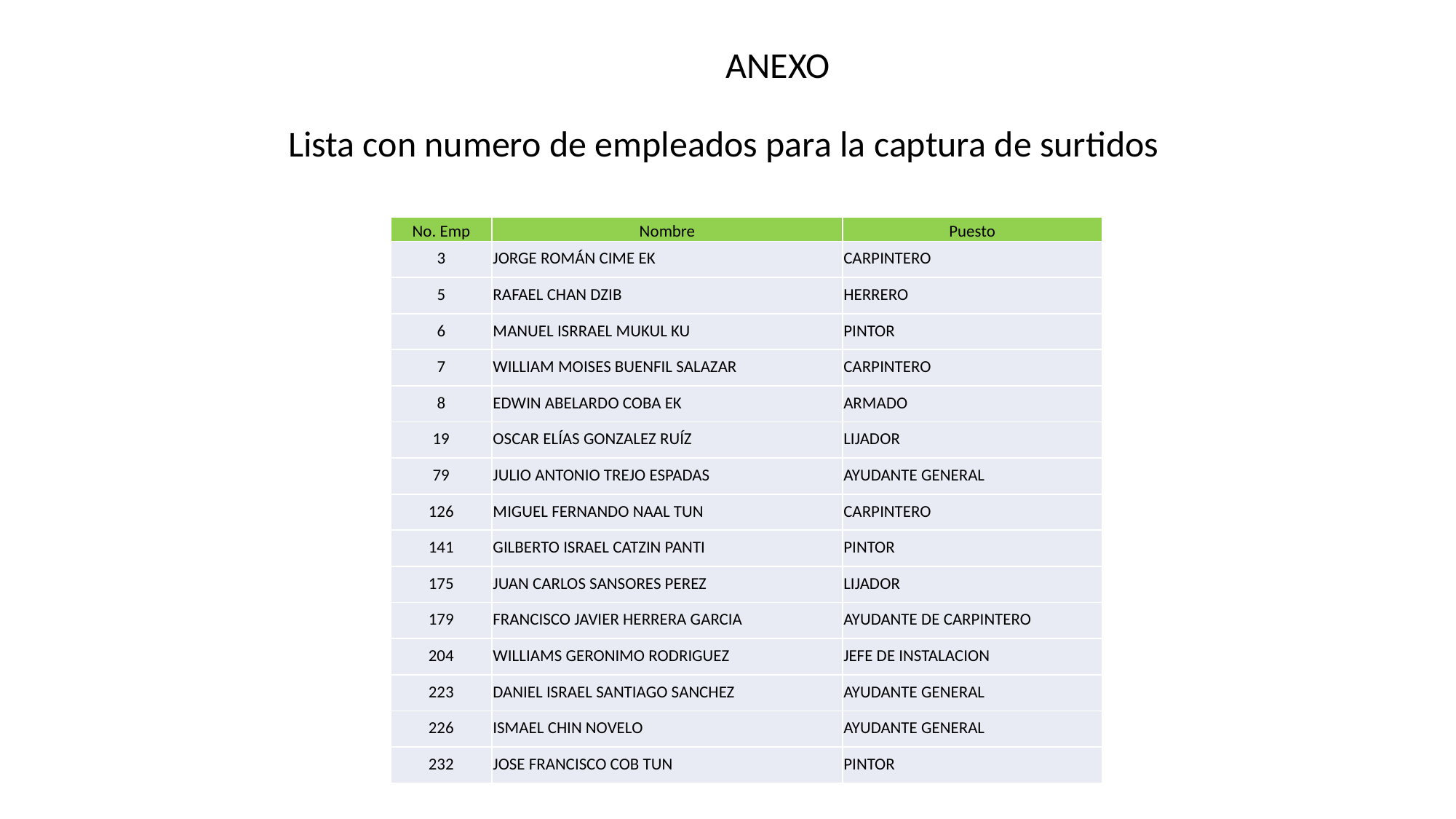

# ANEXO Lista con numero de empleados para la captura de surtidos
| No. Emp | Nombre | Puesto |
| --- | --- | --- |
| 3 | JORGE ROMÁN CIME EK | CARPINTERO |
| 5 | RAFAEL CHAN DZIB | HERRERO |
| 6 | MANUEL ISRRAEL MUKUL KU | PINTOR |
| 7 | WILLIAM MOISES BUENFIL SALAZAR | CARPINTERO |
| 8 | EDWIN ABELARDO COBA EK | ARMADO |
| 19 | OSCAR ELÍAS GONZALEZ RUÍZ | LIJADOR |
| 79 | JULIO ANTONIO TREJO ESPADAS | AYUDANTE GENERAL |
| 126 | MIGUEL FERNANDO NAAL TUN | CARPINTERO |
| 141 | GILBERTO ISRAEL CATZIN PANTI | PINTOR |
| 175 | JUAN CARLOS SANSORES PEREZ | LIJADOR |
| 179 | FRANCISCO JAVIER HERRERA GARCIA | AYUDANTE DE CARPINTERO |
| 204 | WILLIAMS GERONIMO RODRIGUEZ | JEFE DE INSTALACION |
| 223 | DANIEL ISRAEL SANTIAGO SANCHEZ | AYUDANTE GENERAL |
| 226 | ISMAEL CHIN NOVELO | AYUDANTE GENERAL |
| 232 | JOSE FRANCISCO COB TUN | PINTOR |